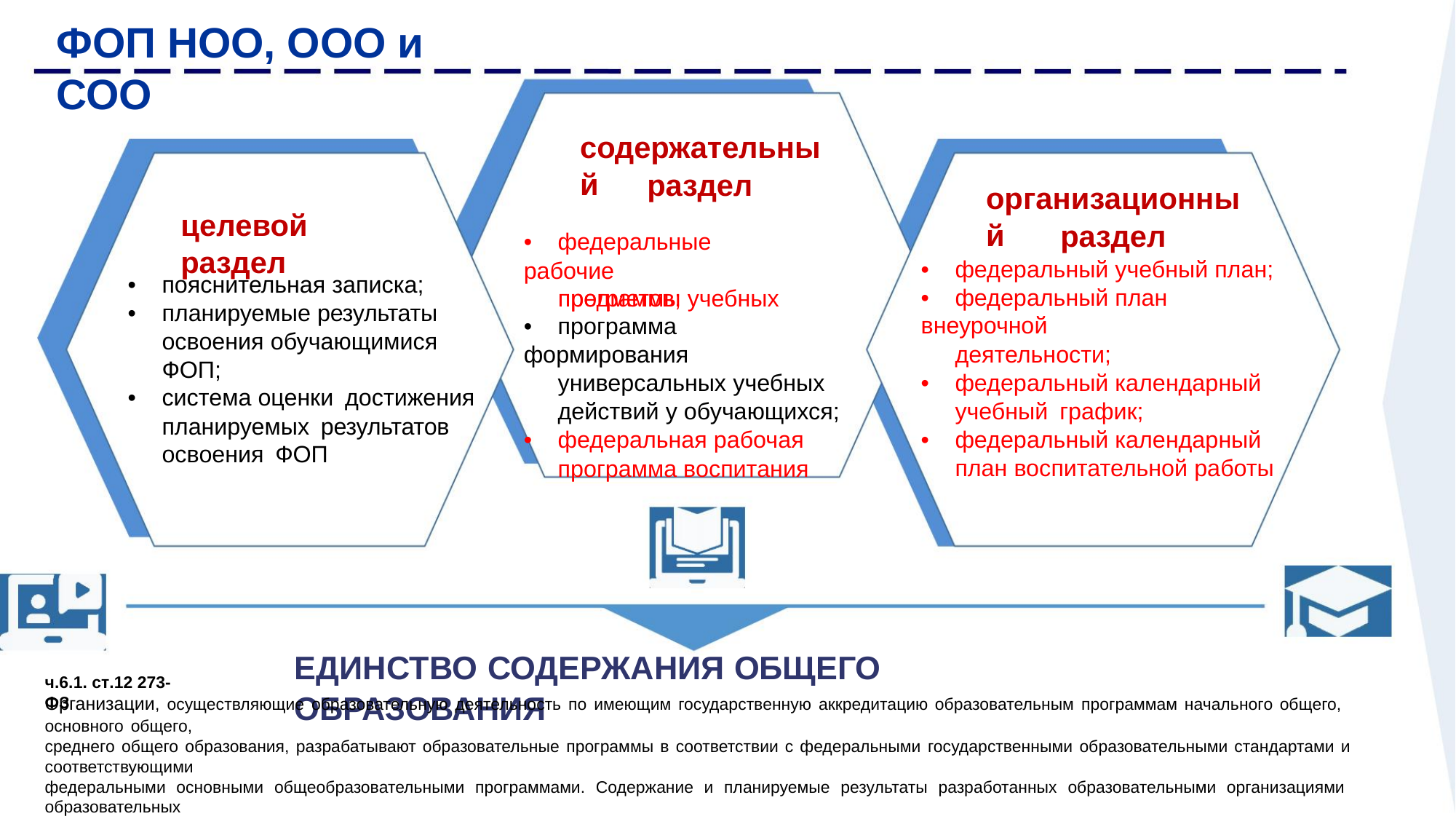

ФОП НОО, ООО и СОО
cодержательный
раздел
организационный
целевой раздел
раздел
• федеральный учебный план;
• федеральный план внеурочной
деятельности;
• федеральный календарный
учебный график;
• федеральный календарный
план воспитательной работы
• федеральные рабочие
программы учебных
• пояснительная записка;
• планируемые результаты
освоения обучающимися ФОП;
• система оценки достижения
планируемых результатов
освоения ФОП
предметов;
• программа формирования
универсальных учебных
действий у обучающихся;
• федеральная рабочая
программа воспитания
ЕДИНСТВО СОДЕРЖАНИЯ ОБЩЕГО ОБРАЗОВАНИЯ
ч.6.1. ст.12 273-ФЗ
Организации, осуществляющие образовательную деятельность по имеющим государственную аккредитацию образовательным программам начального общего, основного общего,
среднего общего образования, разрабатывают образовательные программы в соответствии с федеральными государственными образовательными стандартами и соответствующими
федеральными основными общеобразовательными программами. Содержание и планируемые результаты разработанных образовательными организациями образовательных
программ должны быть не ниже соответствующих содержания и планируемых результатов федеральных основных общеобразовательных программ.